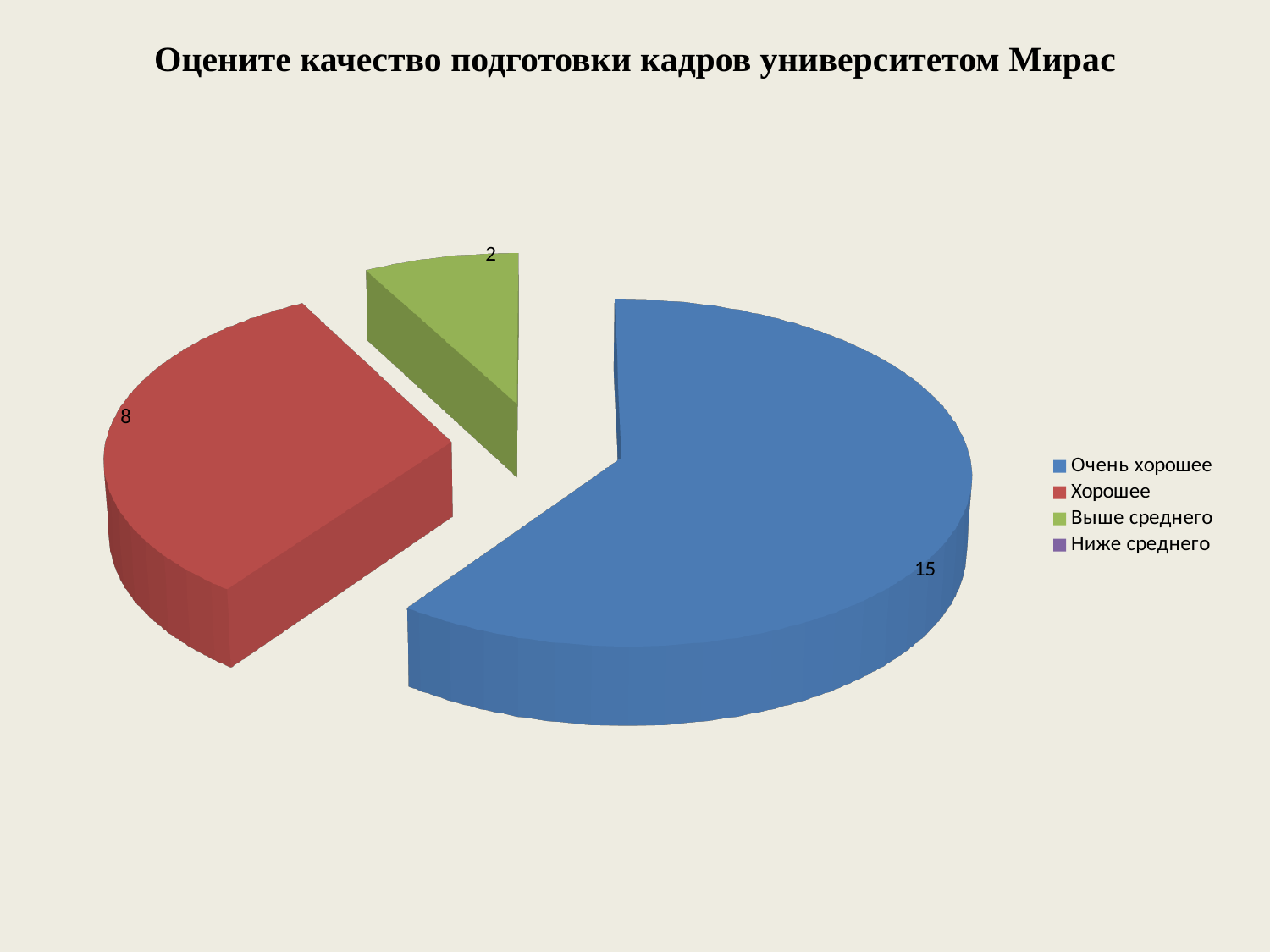

Оцените качество подготовки кадров университетом Мирас

[unsupported chart]